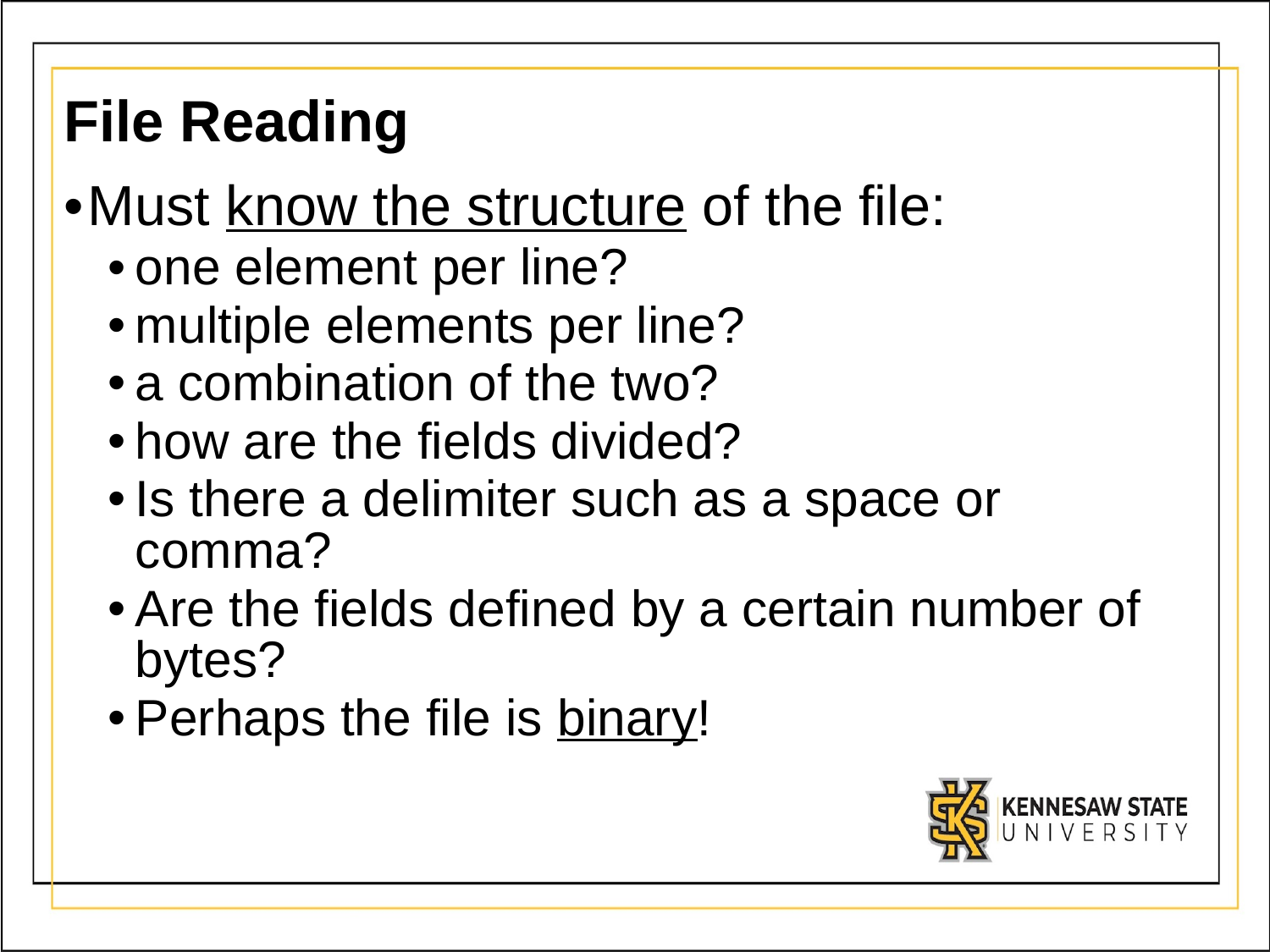

# File Reading
Must know the structure of the file:
one element per line?
multiple elements per line?
a combination of the two?
how are the fields divided?
Is there a delimiter such as a space or comma?
Are the fields defined by a certain number of bytes?
Perhaps the file is binary!